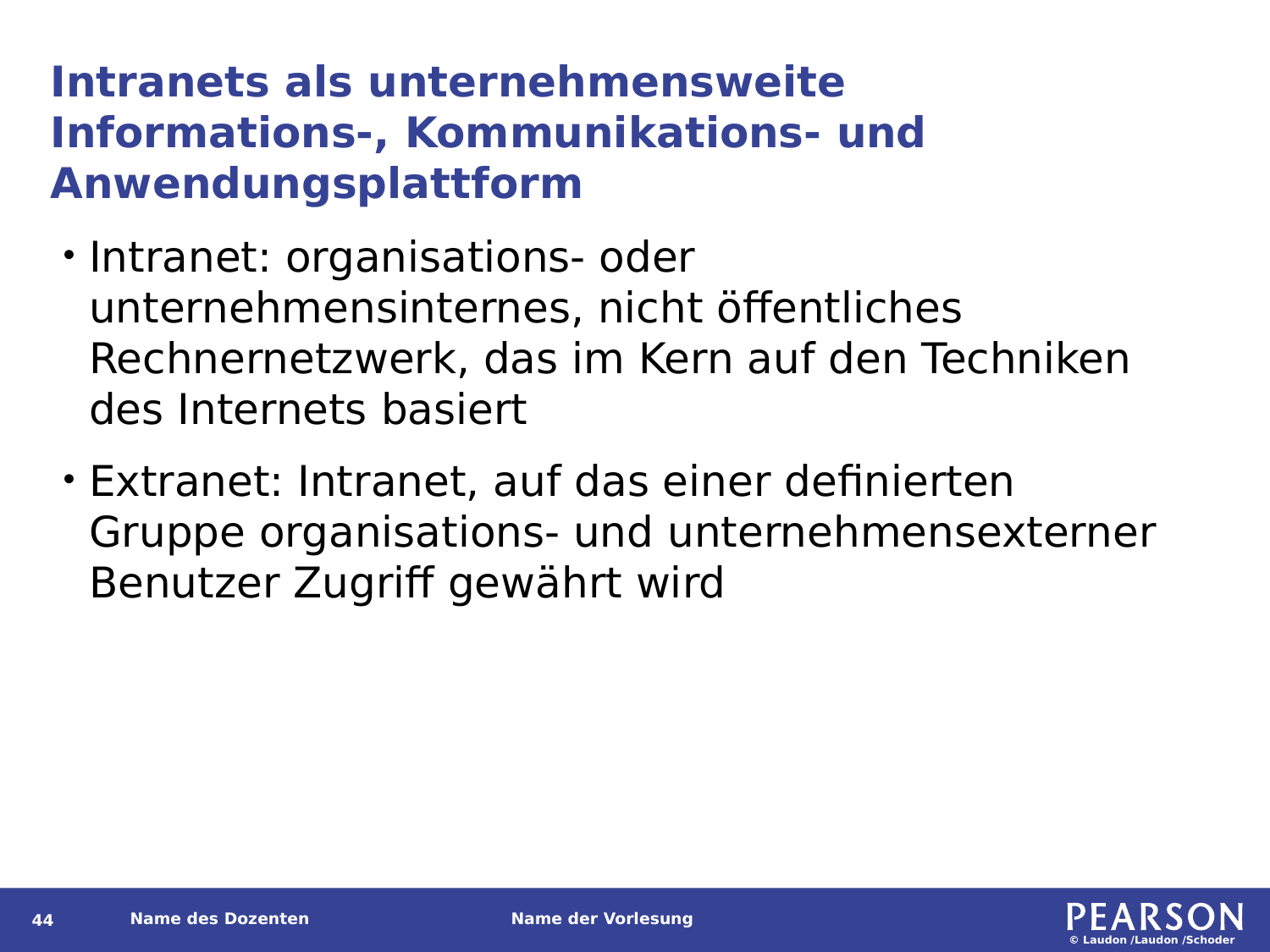

# Intranets als unternehmensweite Informations-, Kommunikations- und Anwendungsplattform

Intranet: organisations- oder unternehmensinternes, nicht öffentliches Rechnernetzwerk, das im Kern auf den Techniken des Internets basiert
Extranet: Intranet, auf das einer definierten Gruppe organisations- und unternehmensexterner Benutzer Zugriff gewährt wird
44